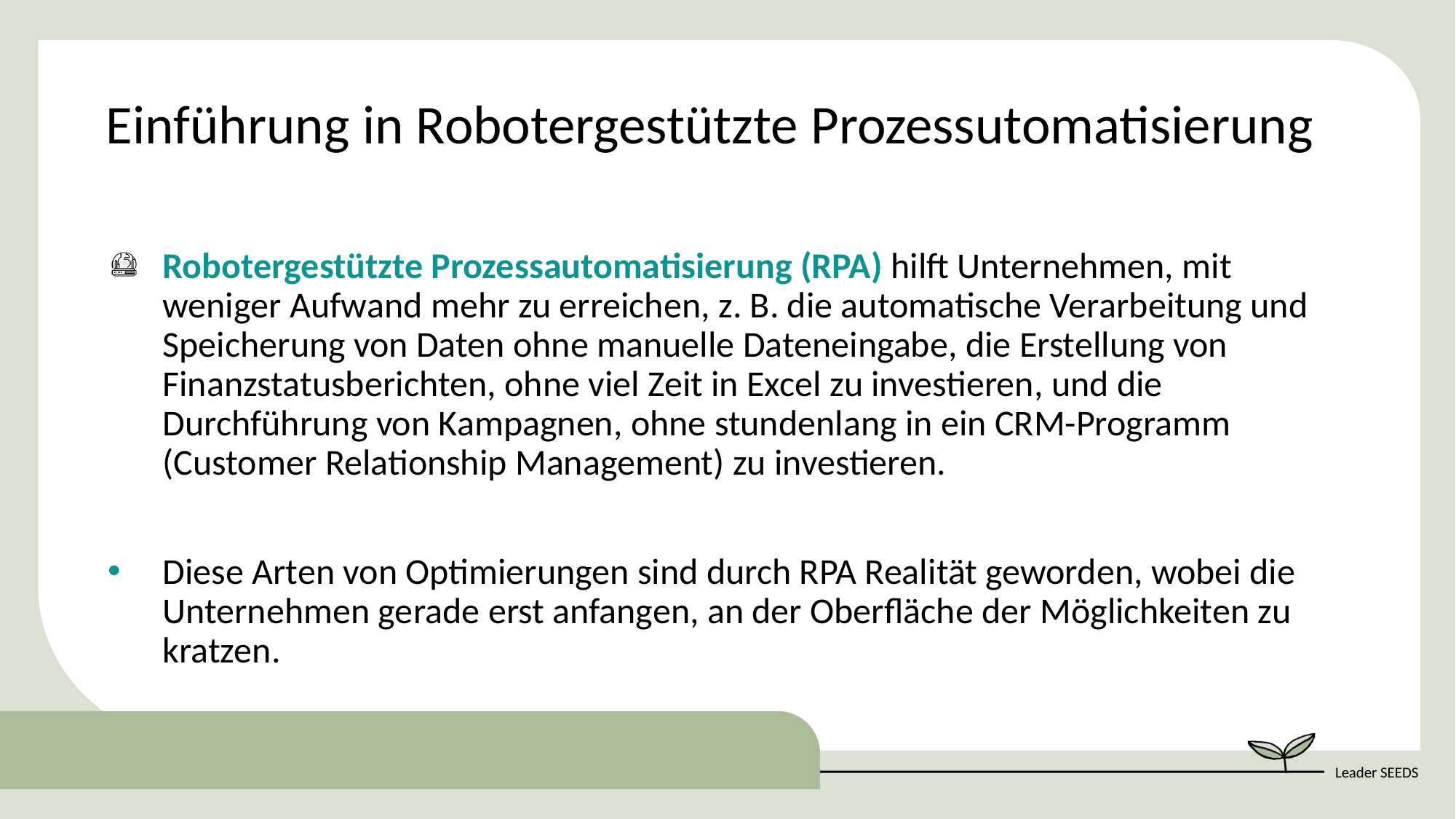

Einführung in Robotergestützte Prozessutomatisierung
Robotergestützte Prozessautomatisierung (RPA) hilft Unternehmen, mit weniger Aufwand mehr zu erreichen, z. B. die automatische Verarbeitung und Speicherung von Daten ohne manuelle Dateneingabe, die Erstellung von Finanzstatusberichten, ohne viel Zeit in Excel zu investieren, und die Durchführung von Kampagnen, ohne stundenlang in ein CRM-Programm (Customer Relationship Management) zu investieren.

Diese Arten von Optimierungen sind durch RPA Realität geworden, wobei die Unternehmen gerade erst anfangen, an der Oberfläche der Möglichkeiten zu kratzen.